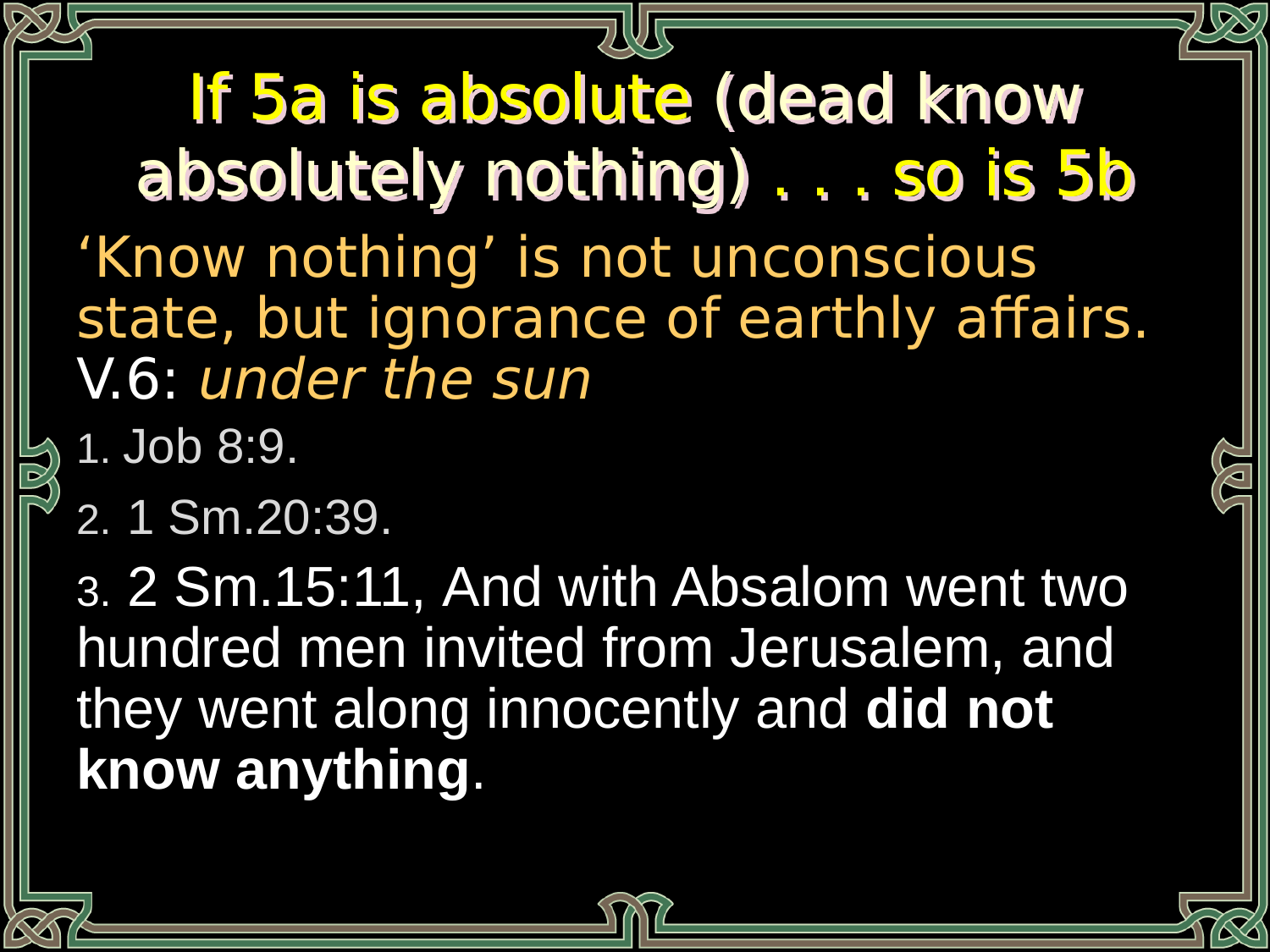

# If 5a is absolute (dead know absolutely nothing) . . . so is 5b
‘Know nothing’ is not unconscious state, but ignorance of earthly affairs.   V.6: under the sun
1. Job 8:9.
2. 1 Sm.20:39.
3. 2 Sm.15:11, And with Absalom went two hundred men invited from Jerusalem, and they went along innocently and did not know anything.